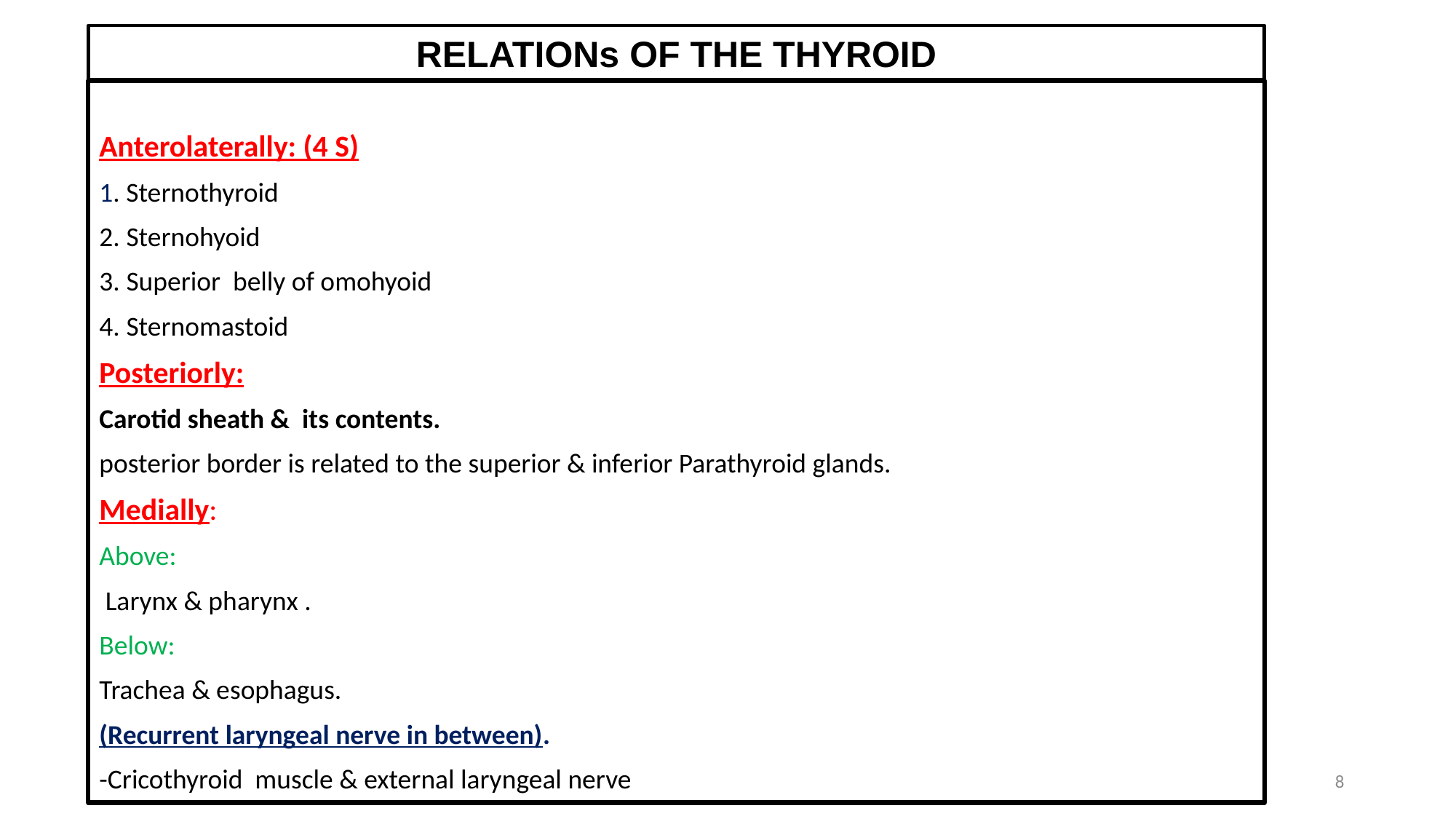

RELATIONs OF THE THYROID

Anterolaterally: (4 S)
1. Sternothyroid
2. Sternohyoid
3. Superior  belly of omohyoid
4. Sternomastoid
Posteriorly:
Carotid sheath &  its contents.
posterior border is related to the superior & inferior Parathyroid glands.
Medially:
Above:
 Larynx & pharynx .
Below:
Trachea & esophagus.
(Recurrent laryngeal nerve in between).
-Cricothyroid  muscle & external laryngeal nerve

8